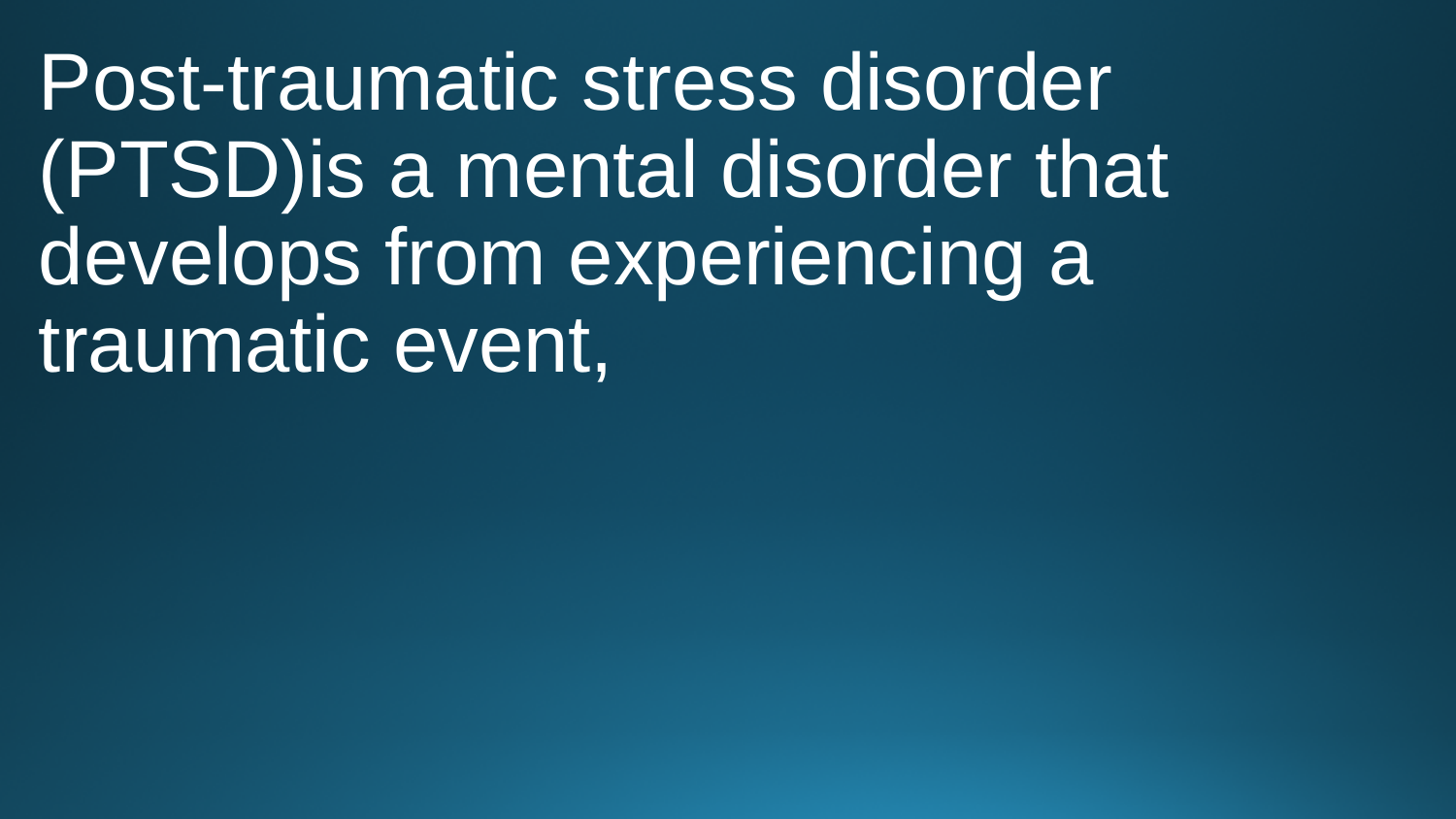

Post-traumatic stress disorder (PTSD)is a mental disorder that develops from experiencing a traumatic event,